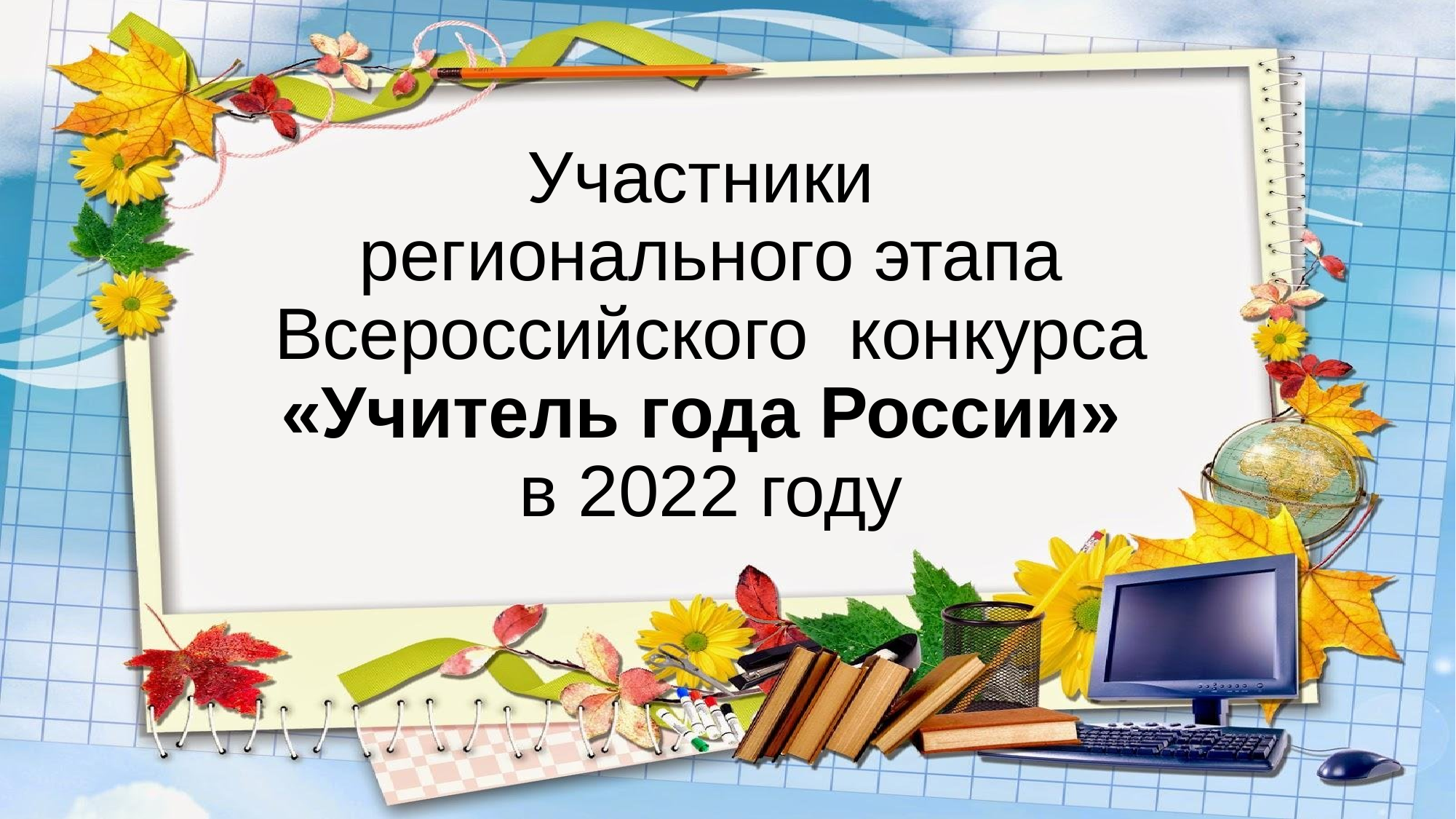

# Участники регионального этапа Всероссийского  конкурса «Учитель года России» в 2022 году